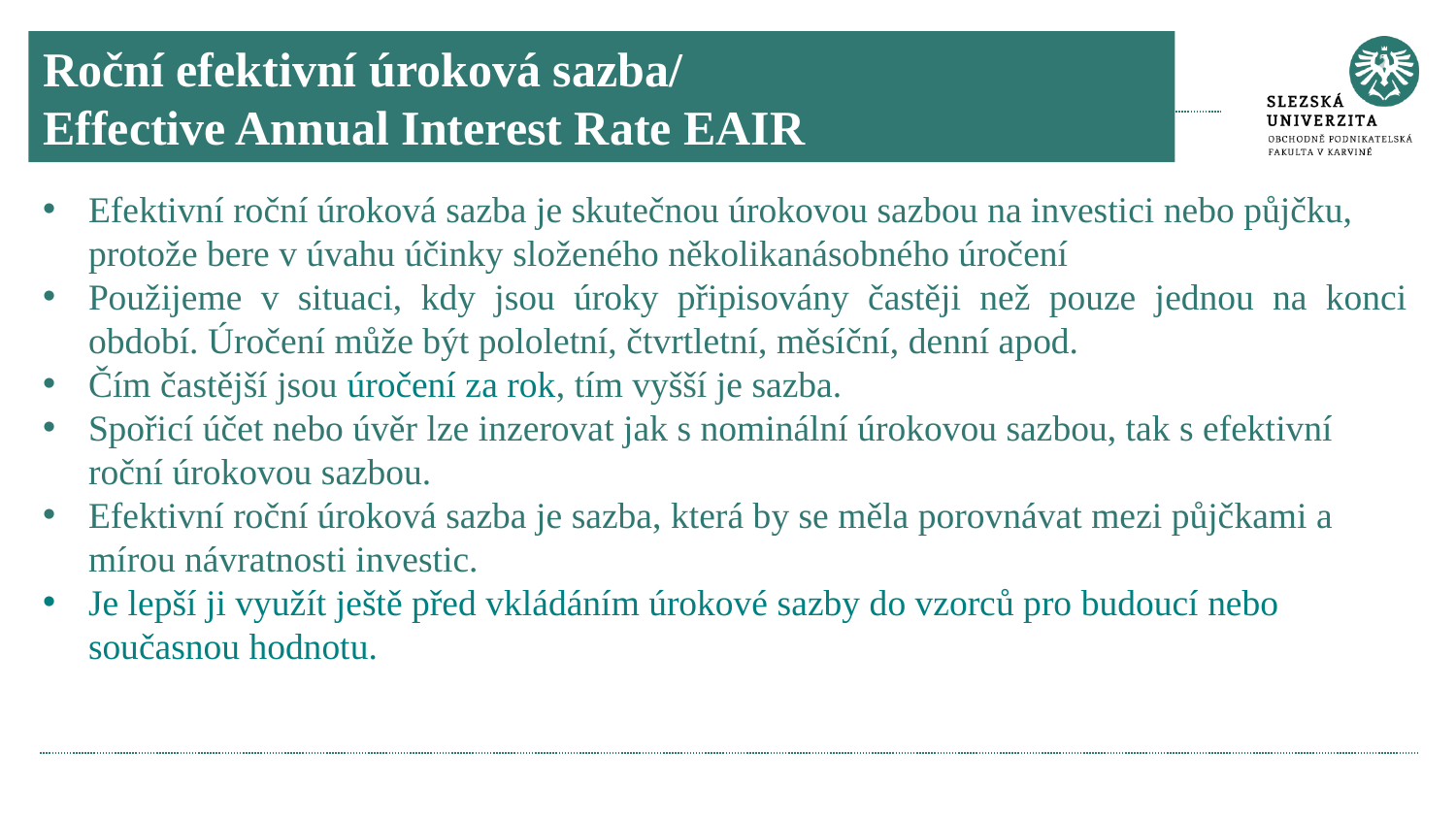

# Roční efektivní úroková sazba/ Effective Annual Interest Rate EAIR

Efektivní roční úroková sazba je skutečnou úrokovou sazbou na investici nebo půjčku, protože bere v úvahu účinky složeného několikanásobného úročení
Použijeme v situaci, kdy jsou úroky připisovány častěji než pouze jednou na konci období. Úročení může být pololetní, čtvrtletní, měsíční, denní apod.
Čím častější jsou úročení za rok, tím vyšší je sazba.
Spořicí účet nebo úvěr lze inzerovat jak s nominální úrokovou sazbou, tak s efektivní roční úrokovou sazbou.
Efektivní roční úroková sazba je sazba, která by se měla porovnávat mezi půjčkami a mírou návratnosti investic.
Je lepší ji využít ještě před vkládáním úrokové sazby do vzorců pro budoucí nebo současnou hodnotu.